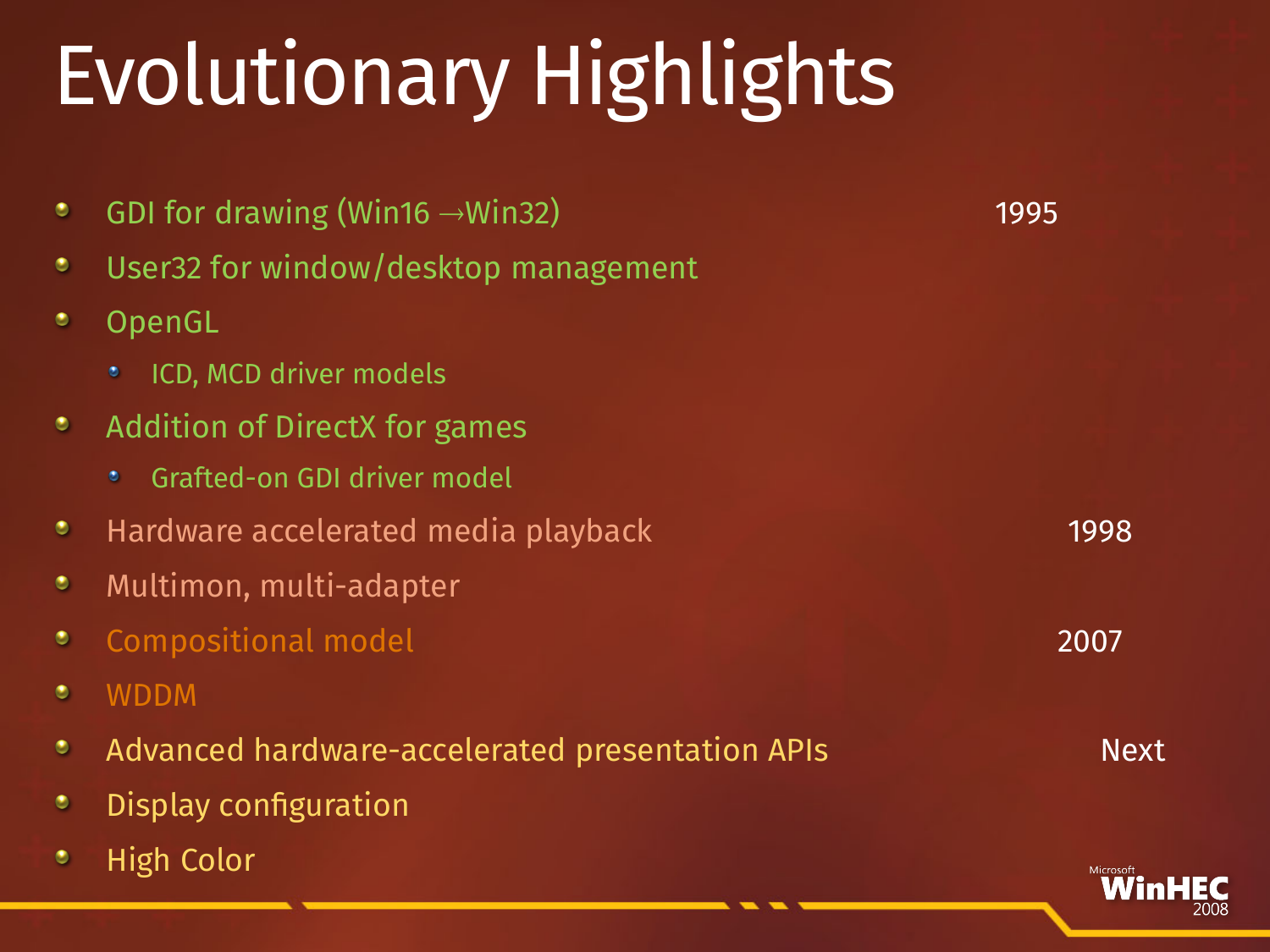

# Evolutionary Highlights
GDI for drawing (Win16 →Win32)	                                             1995
User32 for window/desktop management
OpenGL
ICD, MCD driver models
Addition of DirectX for games
Grafted-on GDI driver model
Hardware accelerated media playback                                                 1998
Multimon, multi-adapter
Compositional model                                                                            2007
WDDM
Advanced hardware-accelerated presentation APIs                                Next
Display configuration
High Color